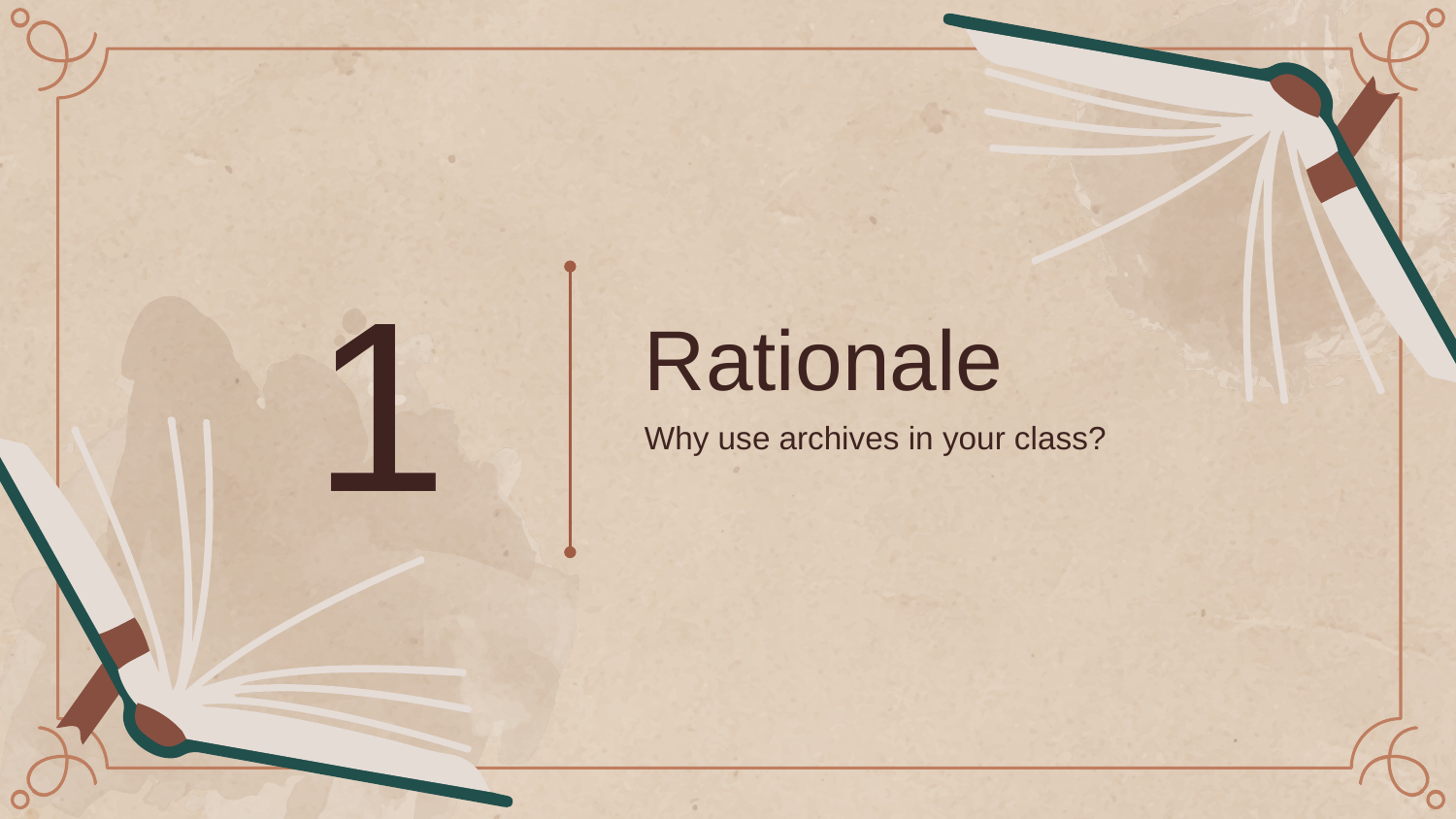

1
# Rationale

Why use archives in your class?